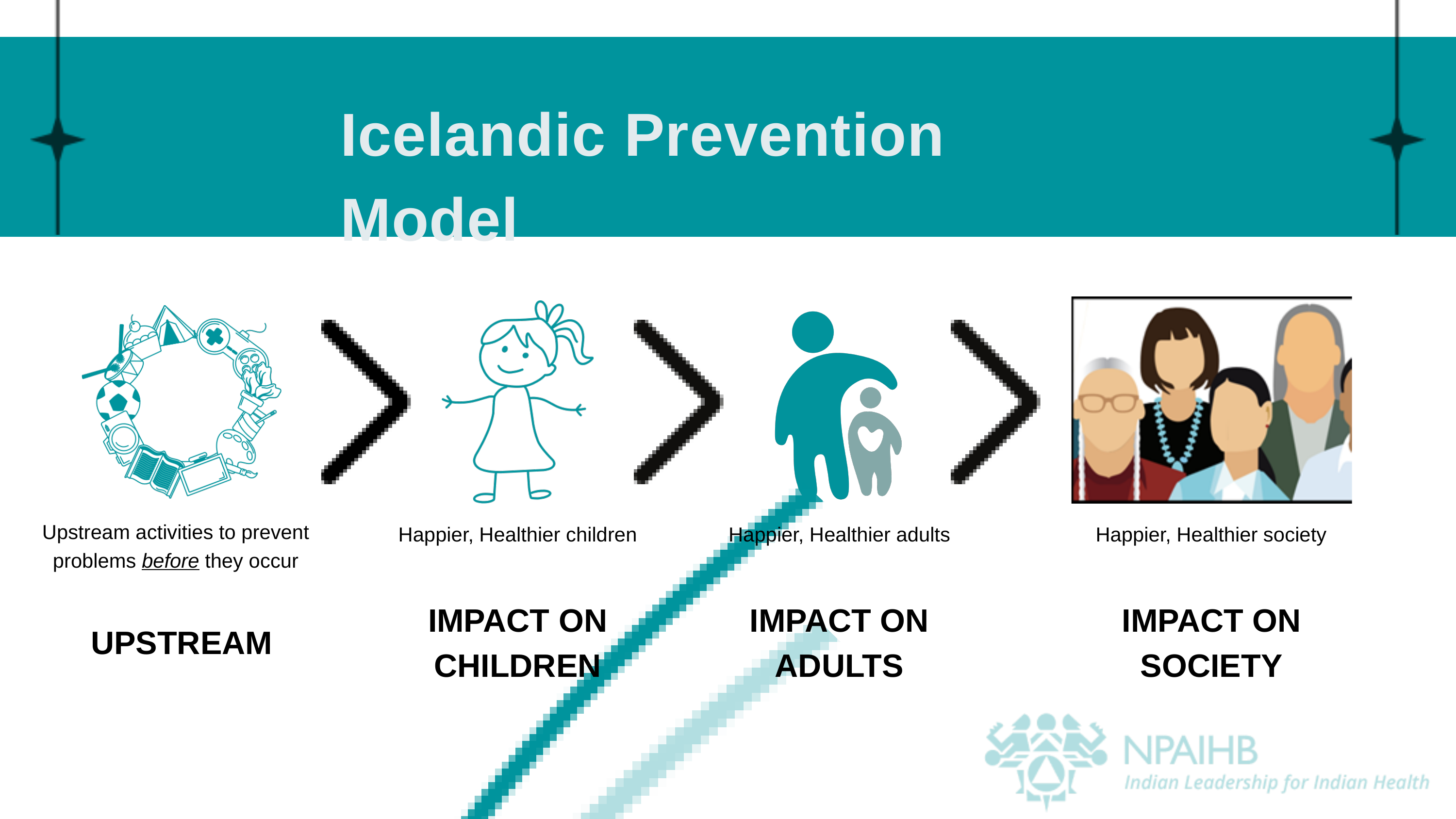

Icelandic Prevention Model

Upstream activities to prevent problems before they occur
Happier, Healthier children
Happier, Healthier adults
Happier, Healthier society

IMPACT ON CHILDREN
IMPACT ON ADULTS
IMPACT ON SOCIETY
UPSTREAM